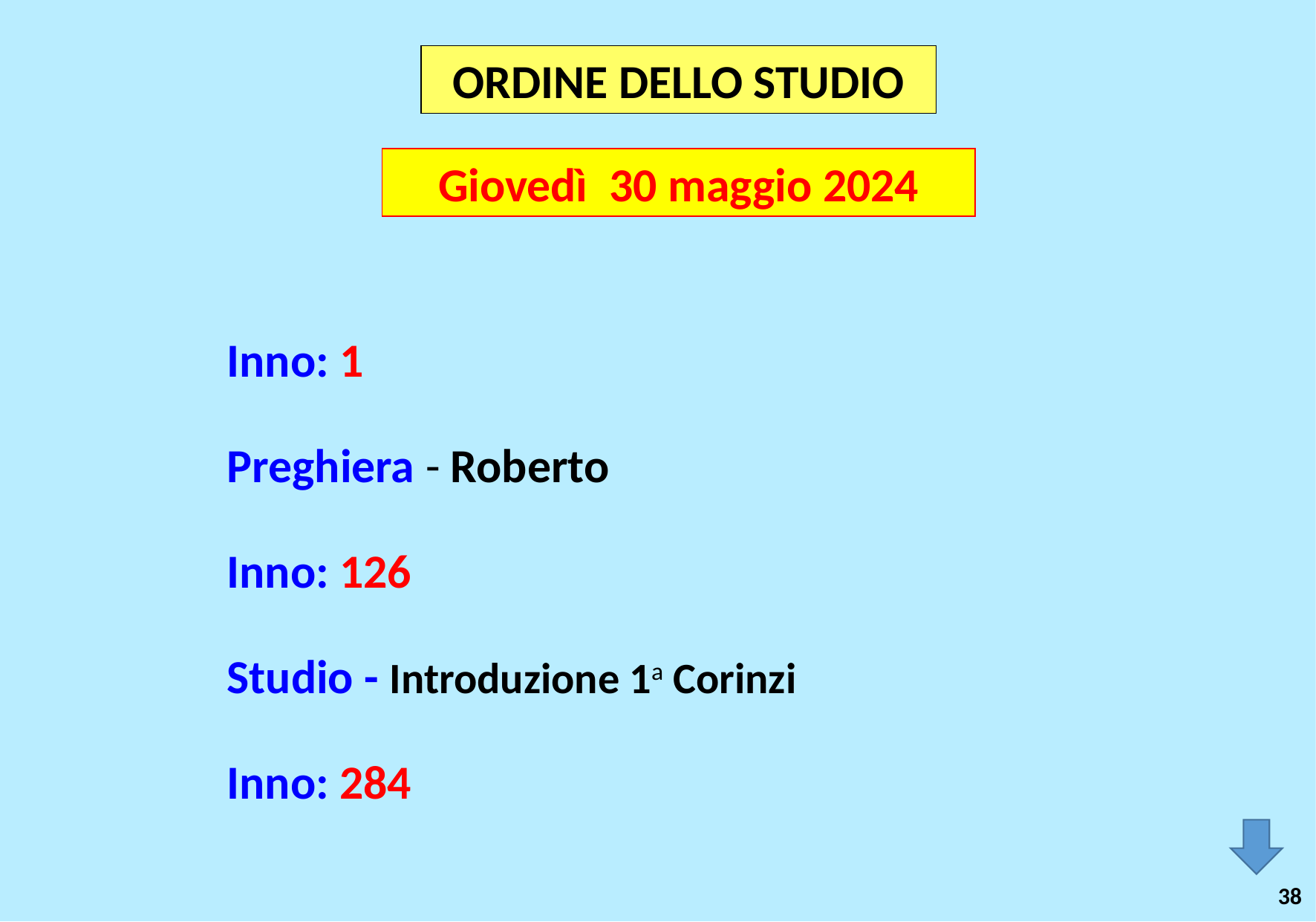

ORDINE DELLO STUDIO
Giovedì  30 maggio 2024
Inno: 1
Preghiera - Roberto
Inno: 126
Studio - Introduzione 1a Corinzi
Inno: 284

38